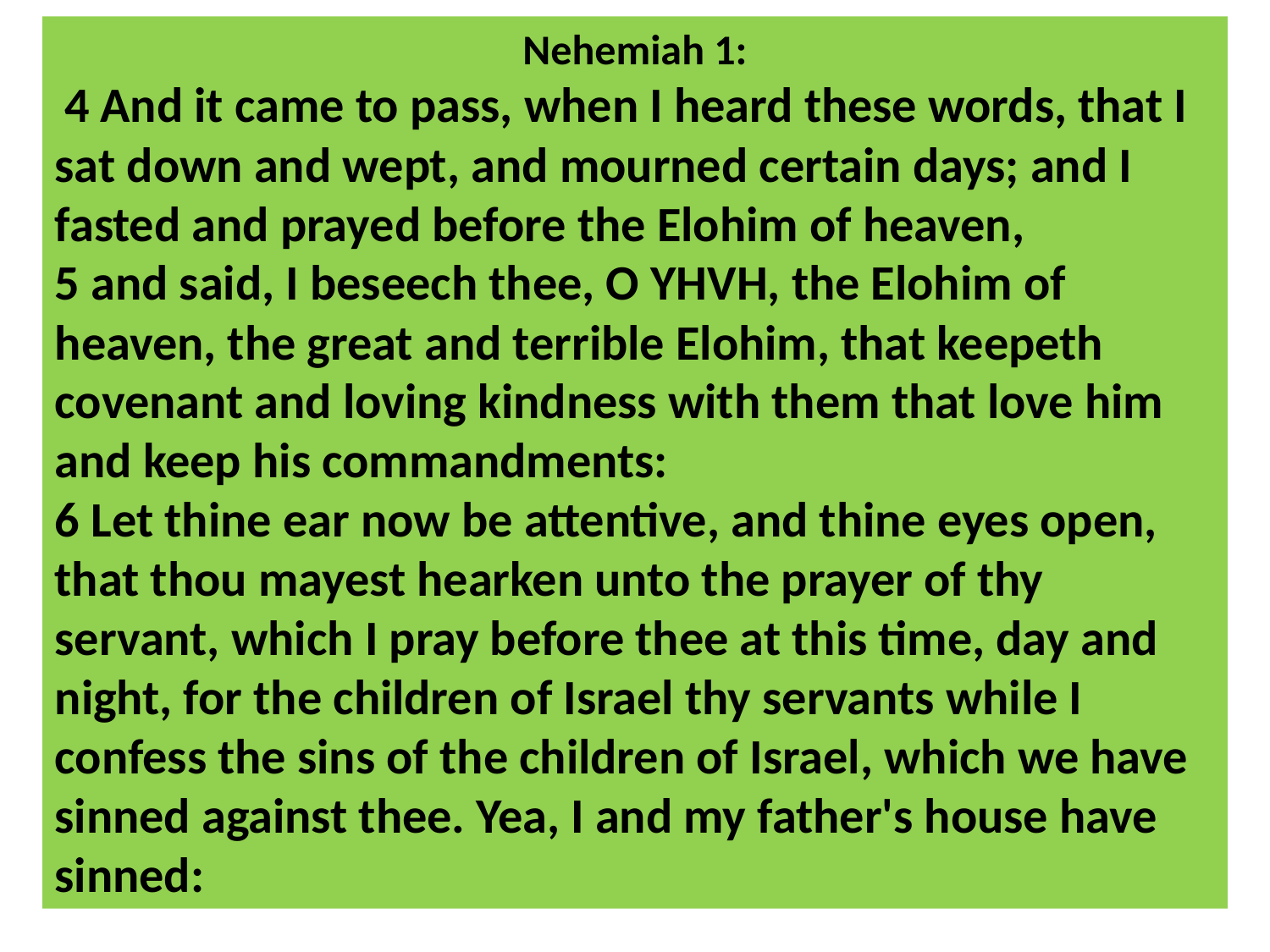

Nehemiah 1:
 4 And it came to pass, when I heard these words, that I sat down and wept, and mourned certain days; and I fasted and prayed before the Elohim of heaven,
5 and said, I beseech thee, O YHVH, the Elohim of heaven, the great and terrible Elohim, that keepeth covenant and loving kindness with them that love him and keep his commandments:
6 Let thine ear now be attentive, and thine eyes open, that thou mayest hearken unto the prayer of thy servant, which I pray before thee at this time, day and night, for the children of Israel thy servants while I confess the sins of the children of Israel, which we have sinned against thee. Yea, I and my father's house have sinned: